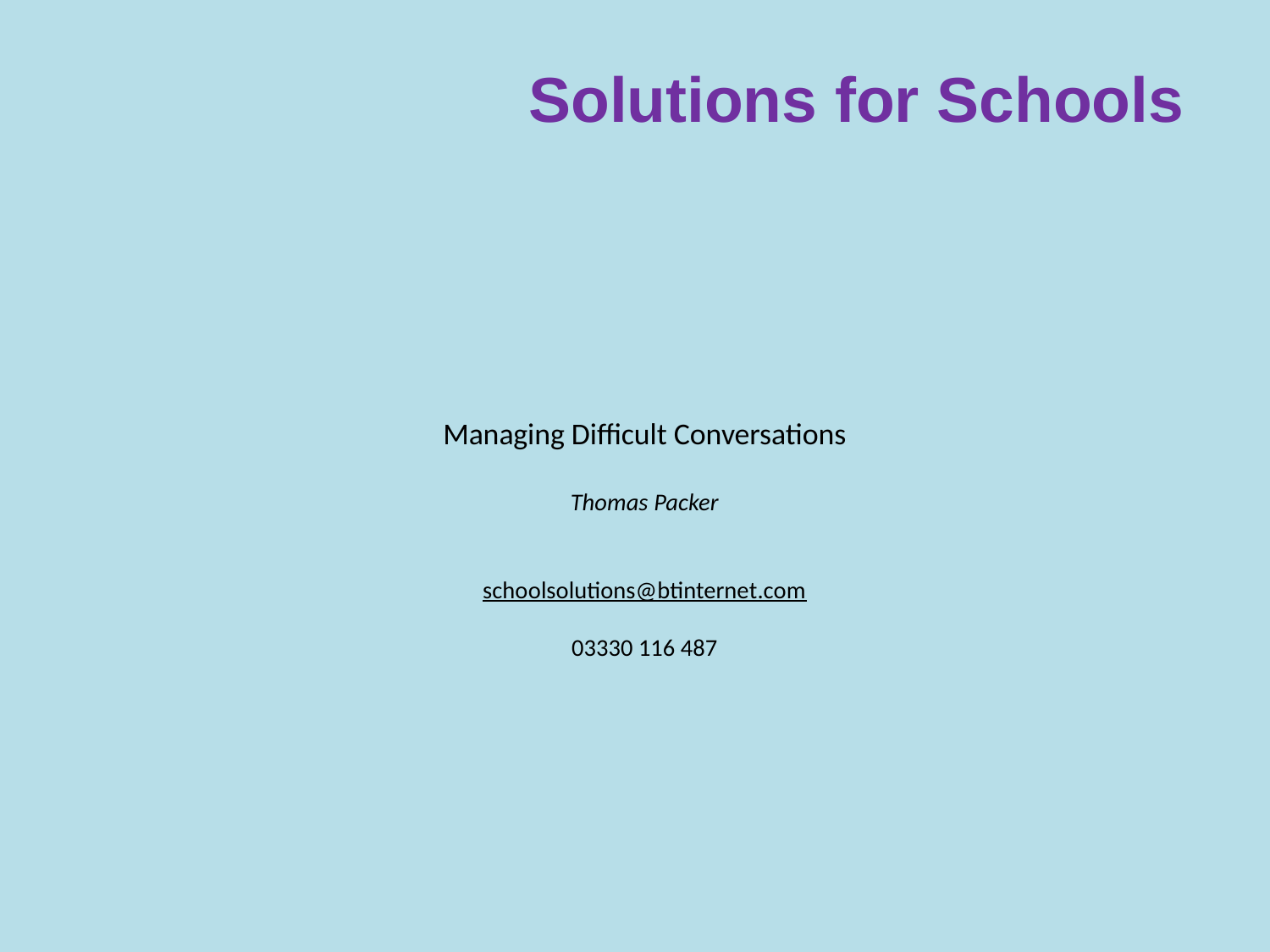

Solutions for Schools
# Managing Difficult Conversations Thomas Packer schoolsolutions@btinternet.com 03330 116 487